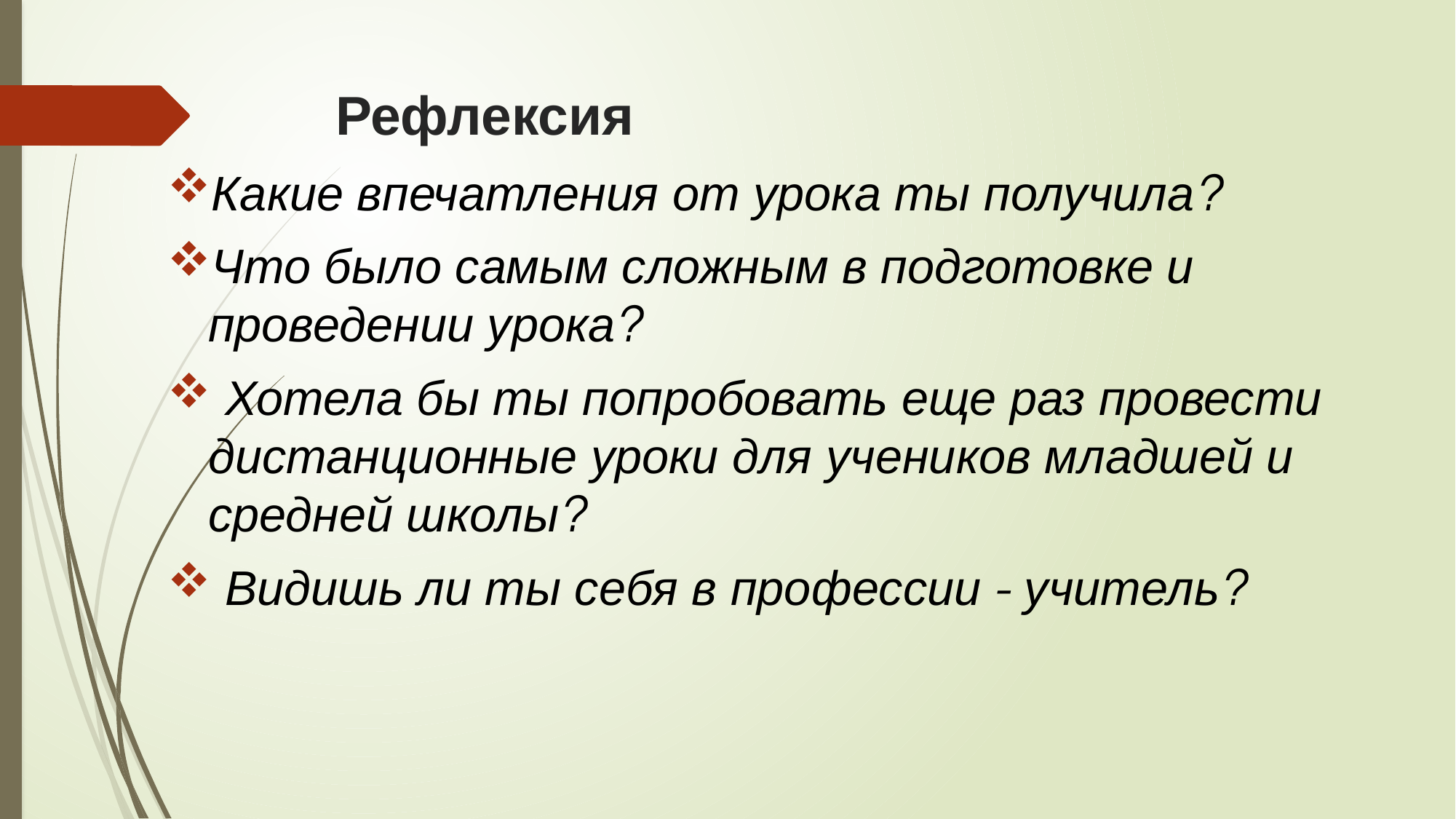

# Рефлексия
Какие впечатления от урока ты получила?
Что было самым сложным в подготовке и проведении урока?
 Хотела бы ты попробовать еще раз провести дистанционные уроки для учеников младшей и средней школы?
 Видишь ли ты себя в профессии - учитель?